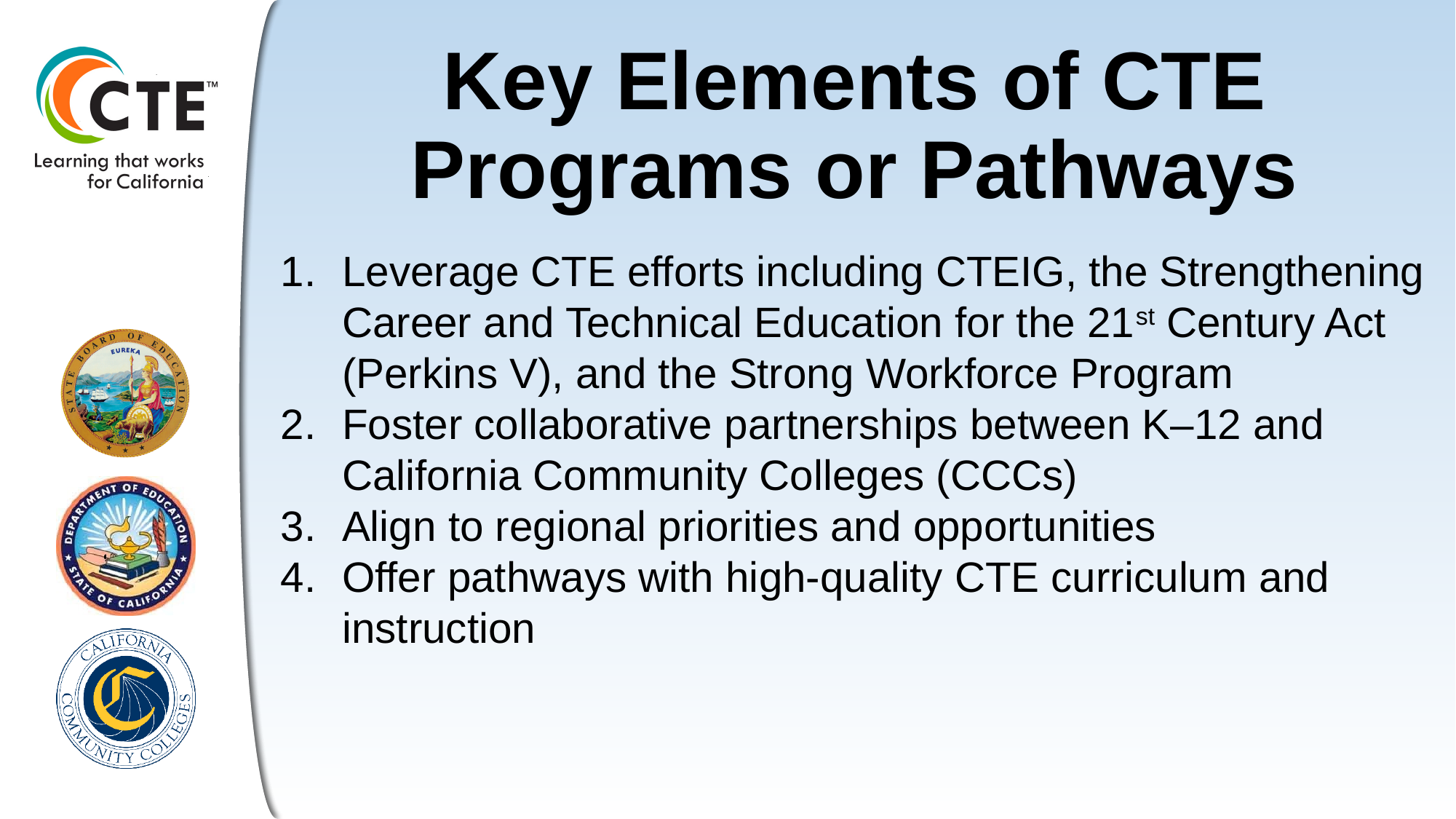

# Key Elements of CTE Programs or Pathways
Leverage CTE efforts including CTEIG, the Strengthening Career and Technical Education for the 21st Century Act (Perkins V), and the Strong Workforce Program
Foster collaborative partnerships between K–12 and California Community Colleges (CCCs)
Align to regional priorities and opportunities
Offer pathways with high-quality CTE curriculum and instruction